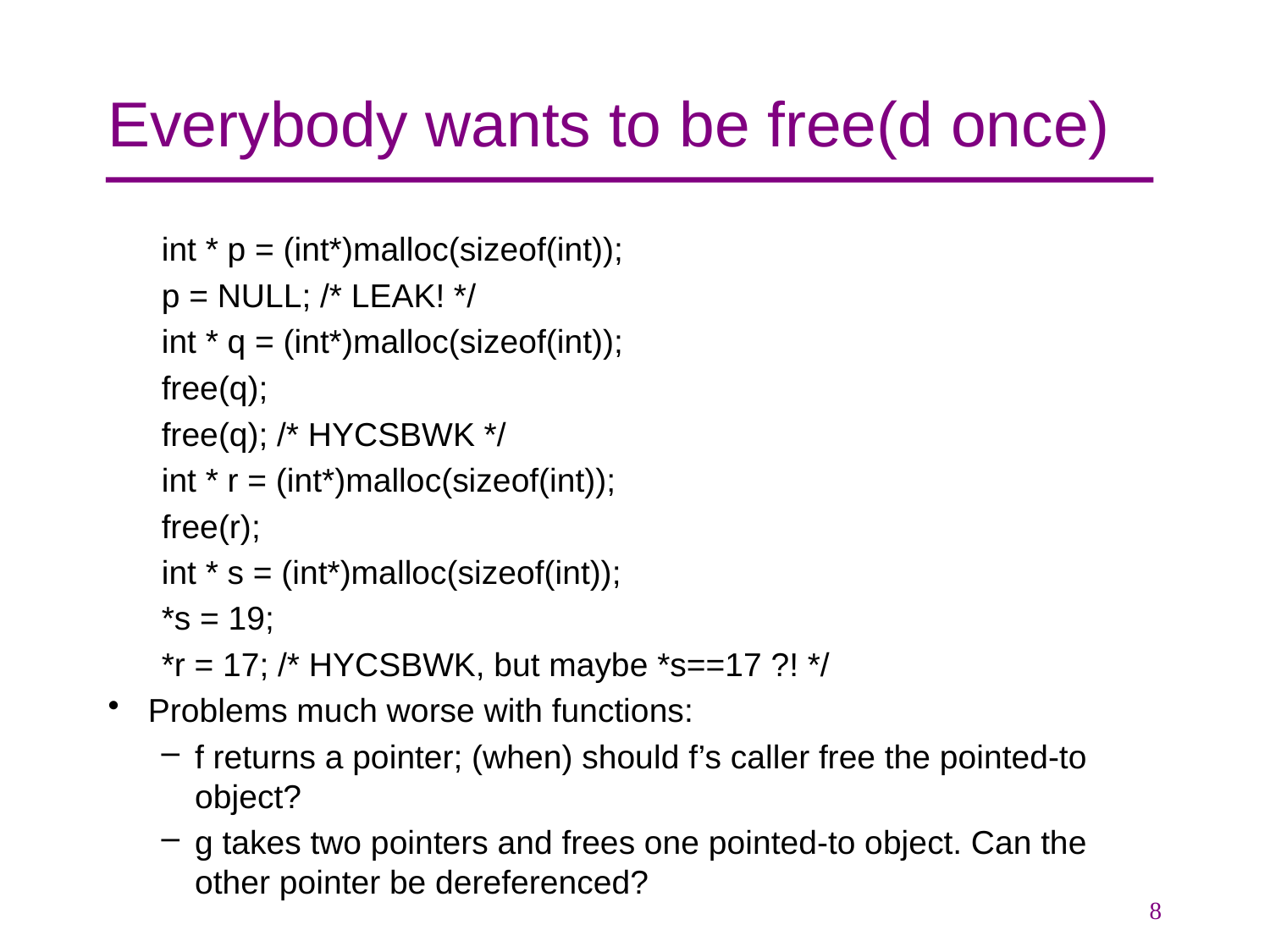

# Everybody wants to be free(d once)
int * p = (int*)malloc(sizeof(int));
p = NULL; /* LEAK! */
int * q = (int*)malloc(sizeof(int));
free(q);
free(q); /* HYCSBWK */
int * r = (int*)malloc(sizeof(int));
free(r);
int * s = (int*)malloc(sizeof(int));
*s = 19;
*r = 17; /* HYCSBWK, but maybe *s==17 ?! */
Problems much worse with functions:
f returns a pointer; (when) should f’s caller free the pointed-to object?
g takes two pointers and frees one pointed-to object. Can the other pointer be dereferenced?
8